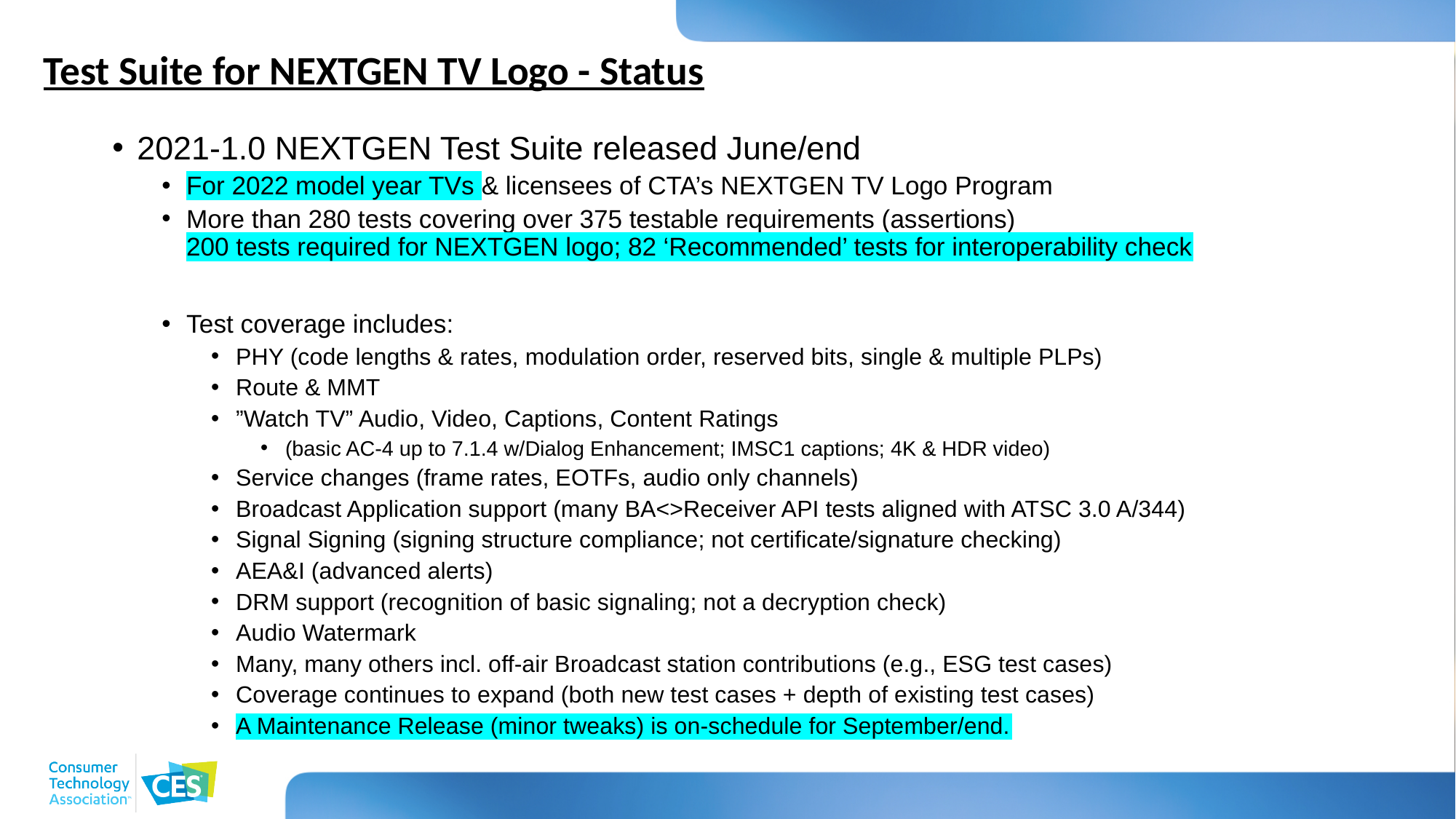

# Test Suite for NEXTGEN TV Logo - Status
2021-1.0 NEXTGEN Test Suite released June/end
For 2022 model year TVs & licensees of CTA’s NEXTGEN TV Logo Program
More than 280 tests covering over 375 testable requirements (assertions)
200 tests required for NEXTGEN logo; 82 ‘Recommended’ tests for interoperability check

Test coverage includes:
PHY (code lengths & rates, modulation order, reserved bits, single & multiple PLPs)
Route & MMT
”Watch TV” Audio, Video, Captions, Content Ratings
(basic AC-4 up to 7.1.4 w/Dialog Enhancement; IMSC1 captions; 4K & HDR video)
Service changes (frame rates, EOTFs, audio only channels)
Broadcast Application support (many BA<>Receiver API tests aligned with ATSC 3.0 A/344)
Signal Signing (signing structure compliance; not certificate/signature checking)
AEA&I (advanced alerts)
DRM support (recognition of basic signaling; not a decryption check)
Audio Watermark
Many, many others incl. off-air Broadcast station contributions (e.g., ESG test cases)
Coverage continues to expand (both new test cases + depth of existing test cases)
A Maintenance Release (minor tweaks) is on-schedule for September/end.